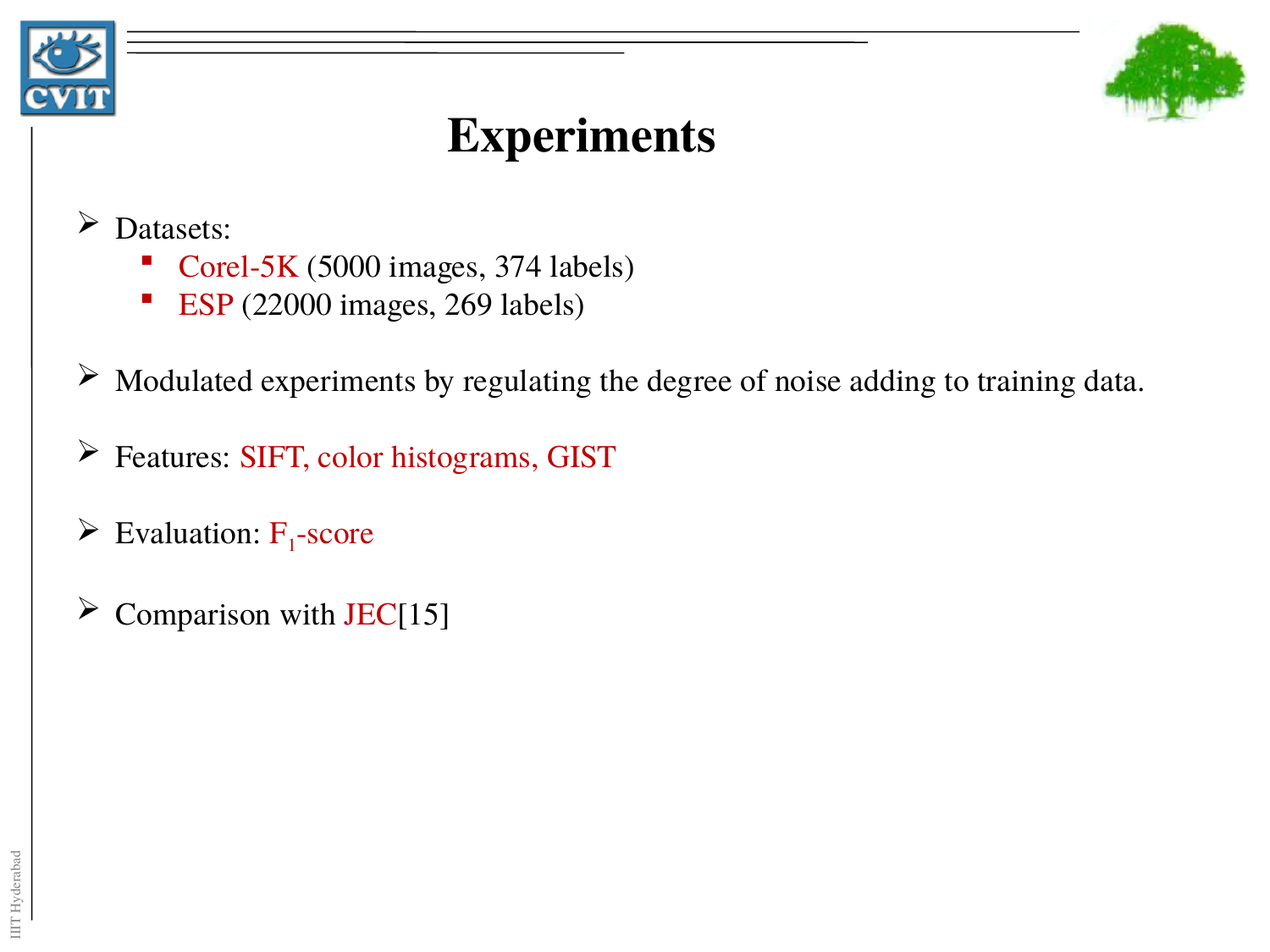

Experiments
Datasets:
Corel-5K (5000 images, 374 labels)
ESP (22000 images, 269 labels)

Modulated experiments by regulating the degree of noise adding to training data.

Features: SIFT, color histograms, GIST

Evaluation: F1-score

Comparison with JEC[15]